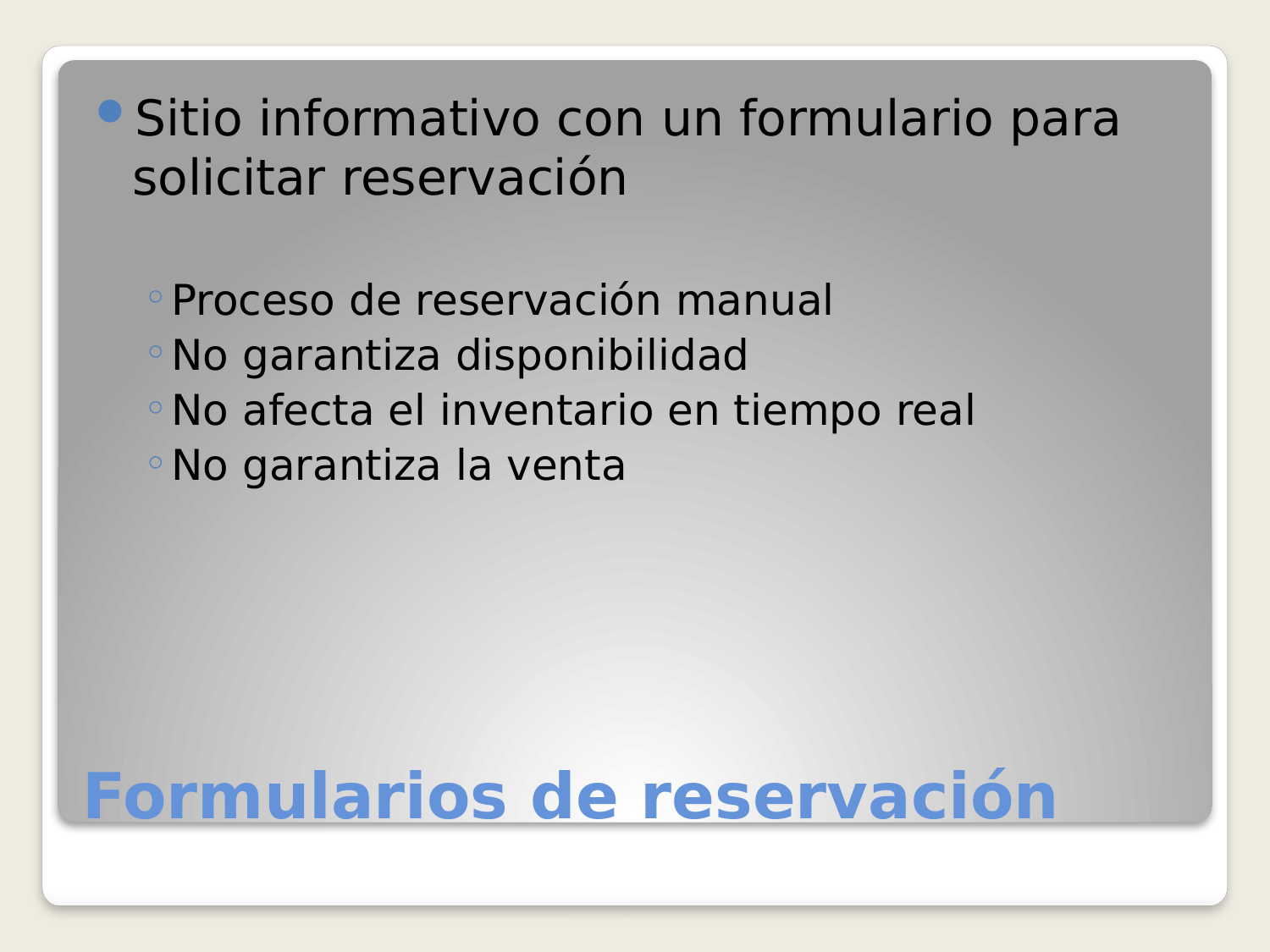

Sitio informativo con un formulario para solicitar reservación

Proceso de reservación manual
No garantiza disponibilidad
No afecta el inventario en tiempo real
No garantiza la venta
# Formularios de reservación